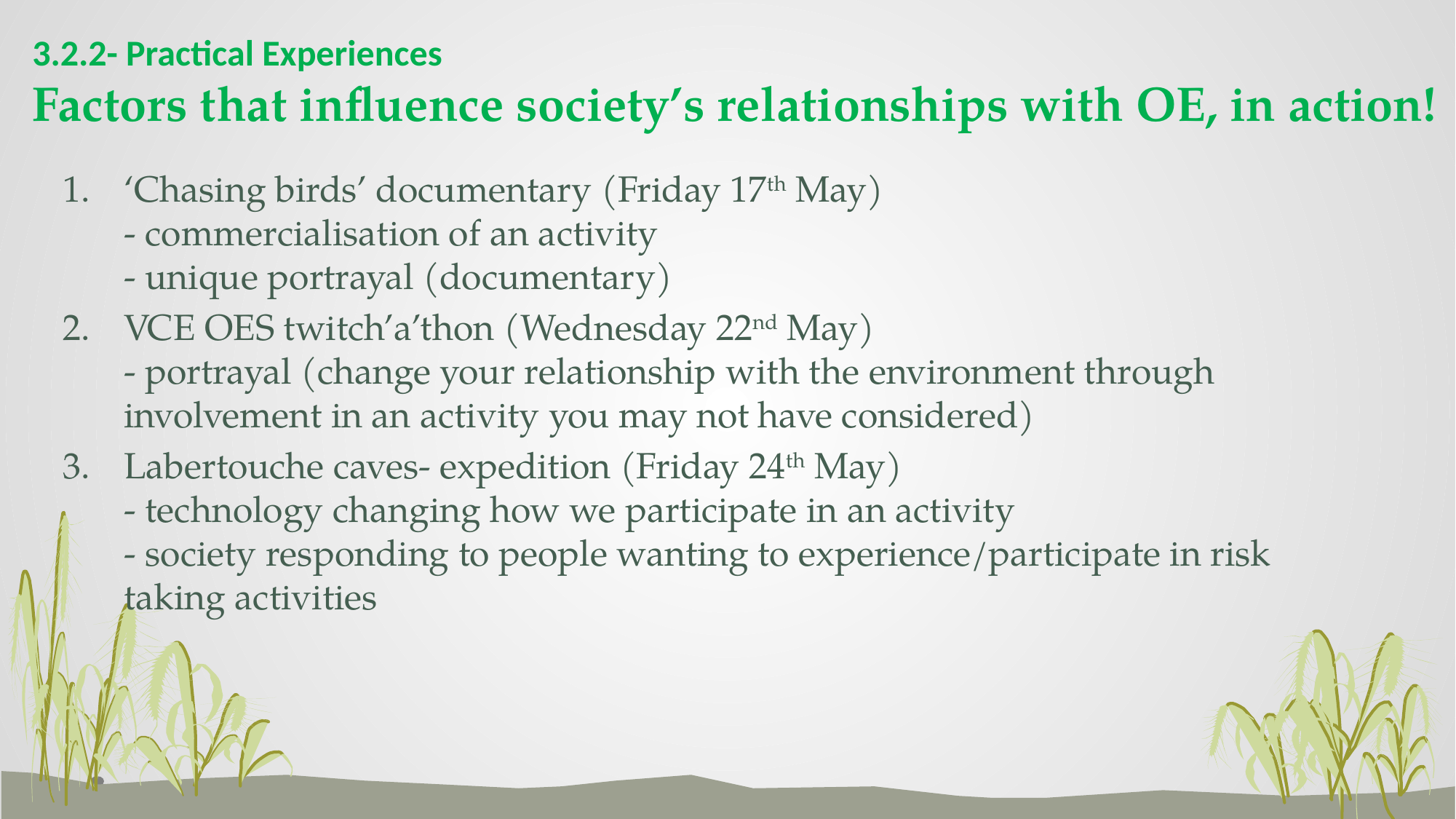

3.2.2- Practical Experiences
Factors that influence society’s relationships with OE, in action!
‘Chasing birds’ documentary (Friday 17th May)
- commercialisation of an activity
- unique portrayal (documentary)
VCE OES twitch’a’thon (Wednesday 22nd May)
- portrayal (change your relationship with the environment through involvement in an activity you may not have considered)
Labertouche caves- expedition (Friday 24th May)
- technology changing how we participate in an activity
- society responding to people wanting to experience/participate in risk taking activities